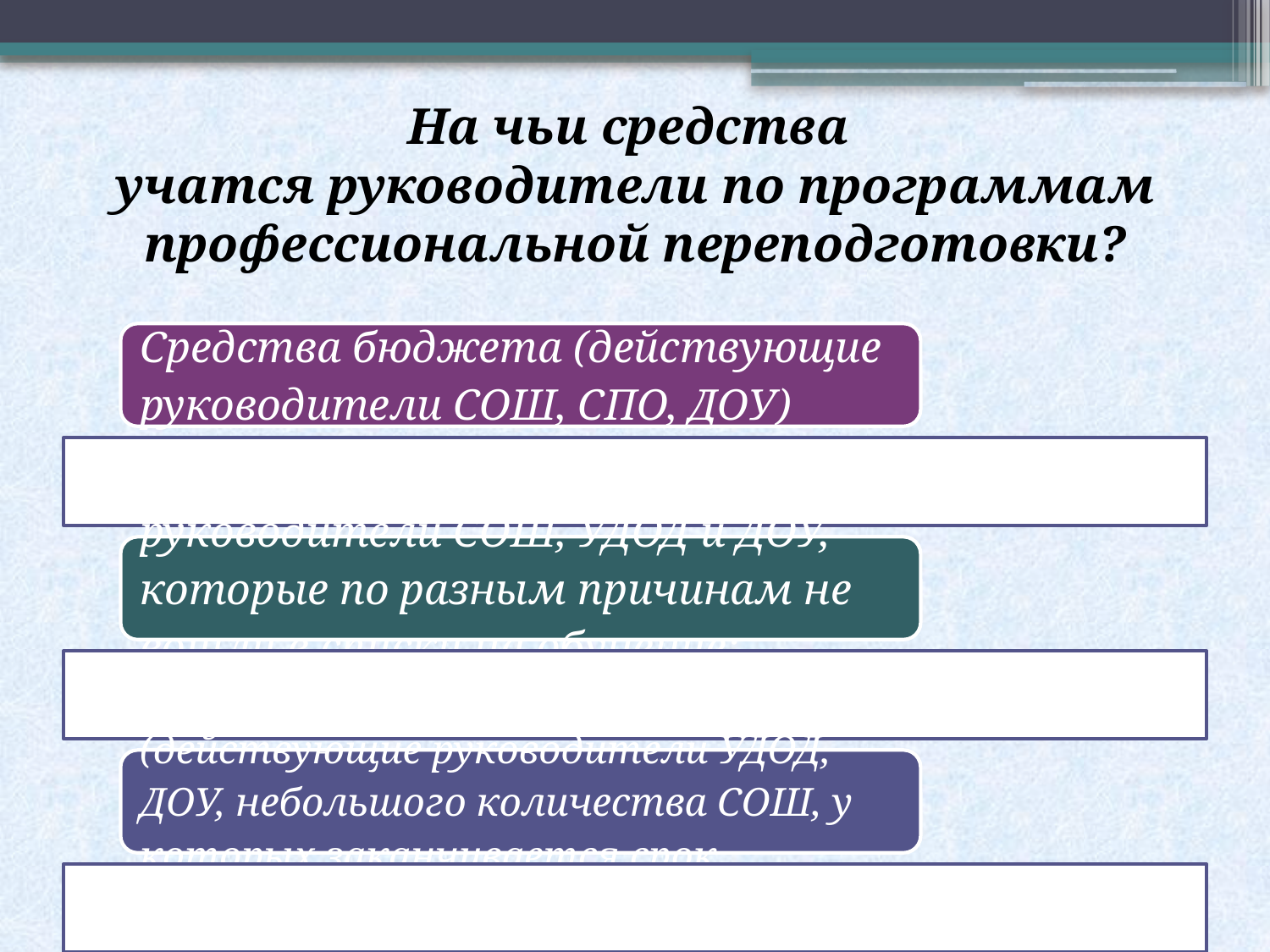

# На чьи средства учатся руководители по программам профессиональной переподготовки?
Средства бюджета (действующие руководители СОШ, СПО, ДОУ)